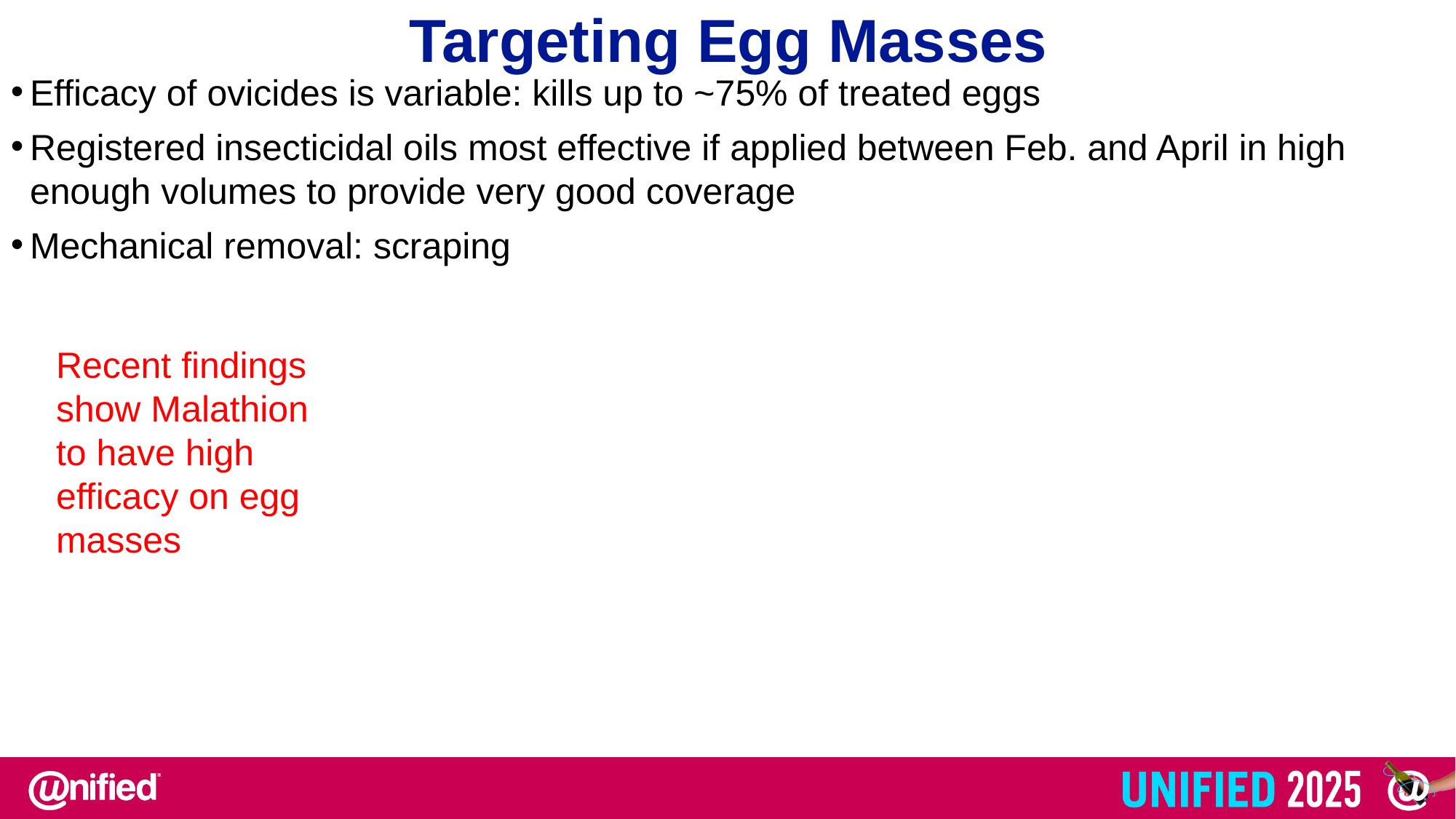

Targeting Egg Masses
Efficacy of ovicides is variable: kills up to ~75% of treated eggs
Registered insecticidal oils most effective if applied between Feb. and April in high enough volumes to provide very good coverage
Mechanical removal: scraping
Chart Title
Recent findings show Malathion to have high efficacy on egg masses